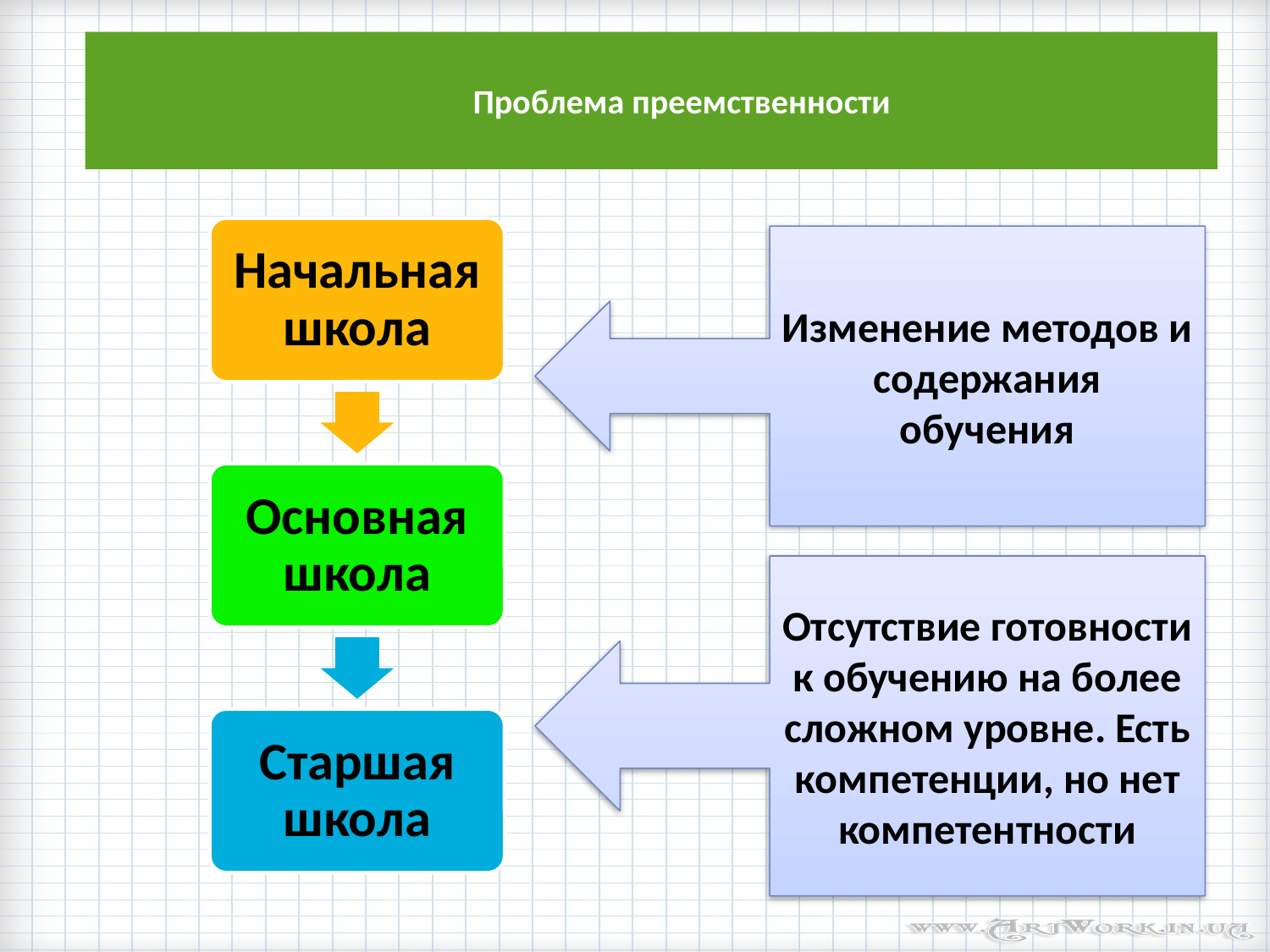

# Проблема преемственности
Начальная школа

Основная школа

Старшая школа
Изменение методов и содержания обучения
Отсутствие готовности к обучению на более сложном уровне. Есть компетенции, но нет компетентности